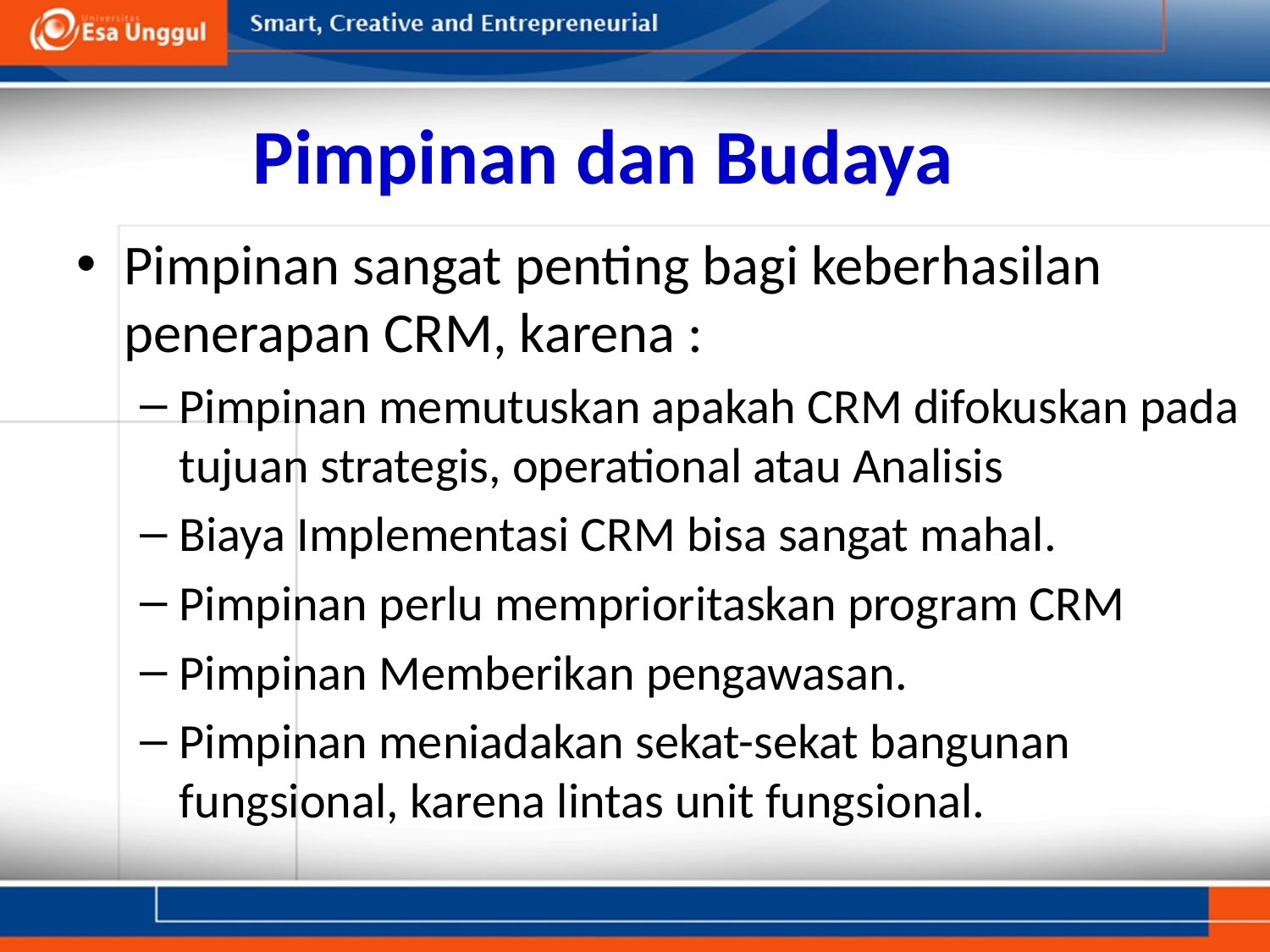

Pimpinan dan Budaya
Pimpinan sangat penting bagi keberhasilan penerapan CRM, karena :
Pimpinan memutuskan apakah CRM difokuskan pada tujuan strategis, operational atau Analisis
Biaya Implementasi CRM bisa sangat mahal.
Pimpinan perlu memprioritaskan program CRM
Pimpinan Memberikan pengawasan.
Pimpinan meniadakan sekat-sekat bangunan fungsional, karena lintas unit fungsional.